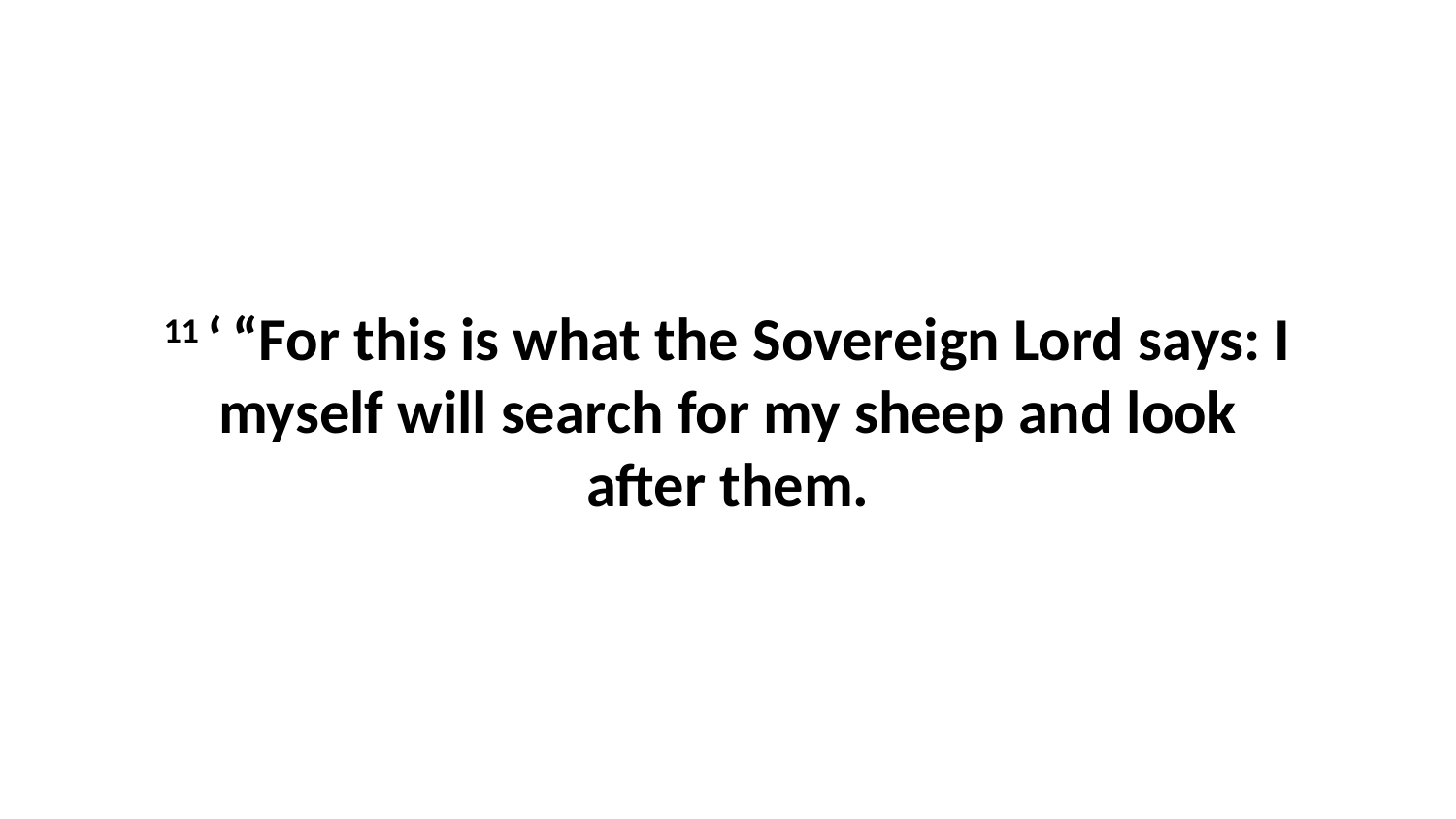

11 ‘ “For this is what the Sovereign Lord says: I myself will search for my sheep and look after them.